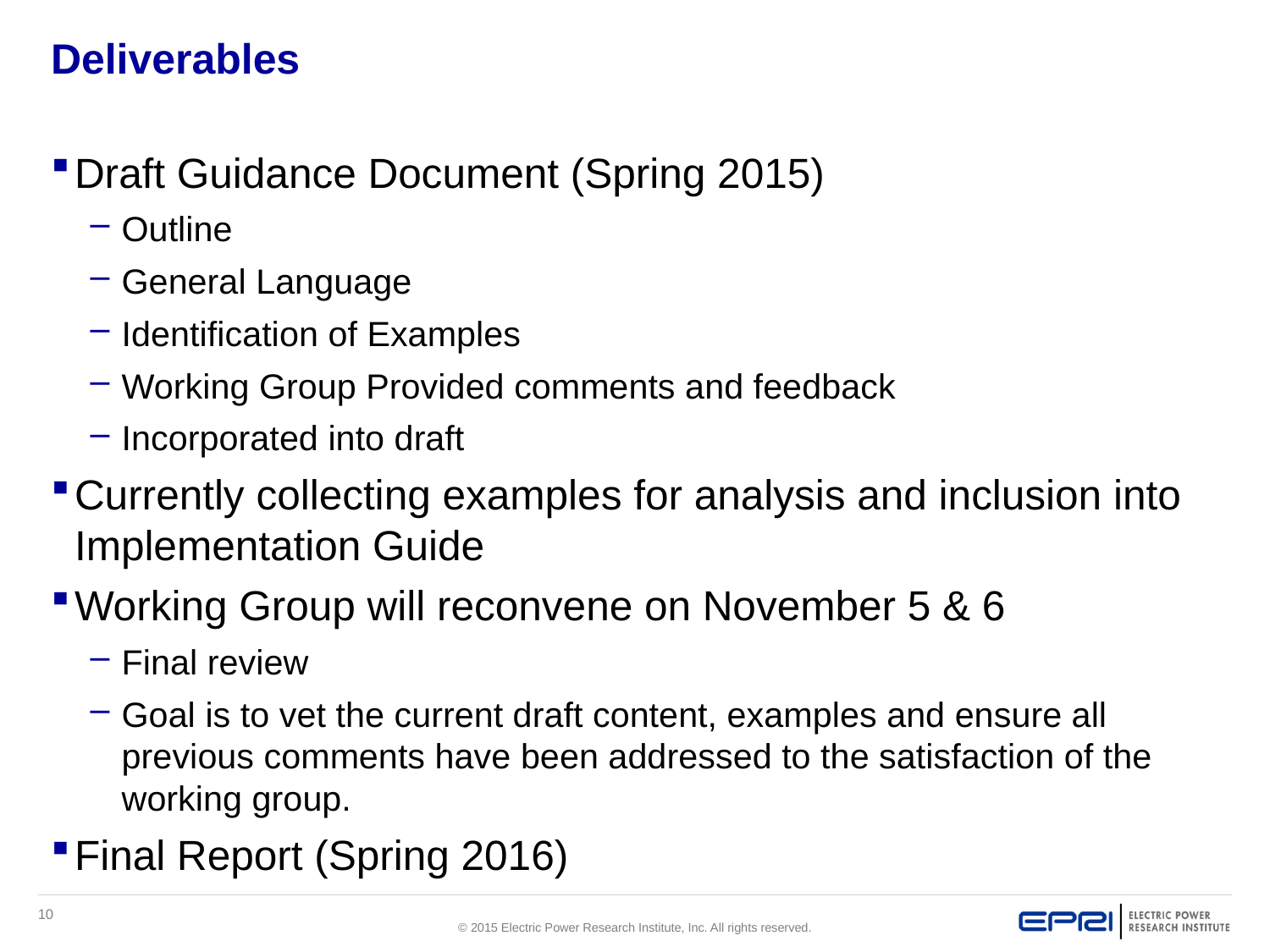

# Deliverables
Draft Guidance Document (Spring 2015)
Outline
General Language
Identification of Examples
Working Group Provided comments and feedback
Incorporated into draft
Currently collecting examples for analysis and inclusion into Implementation Guide
Working Group will reconvene on November 5 & 6
Final review
Goal is to vet the current draft content, examples and ensure all previous comments have been addressed to the satisfaction of the working group.
Final Report (Spring 2016)